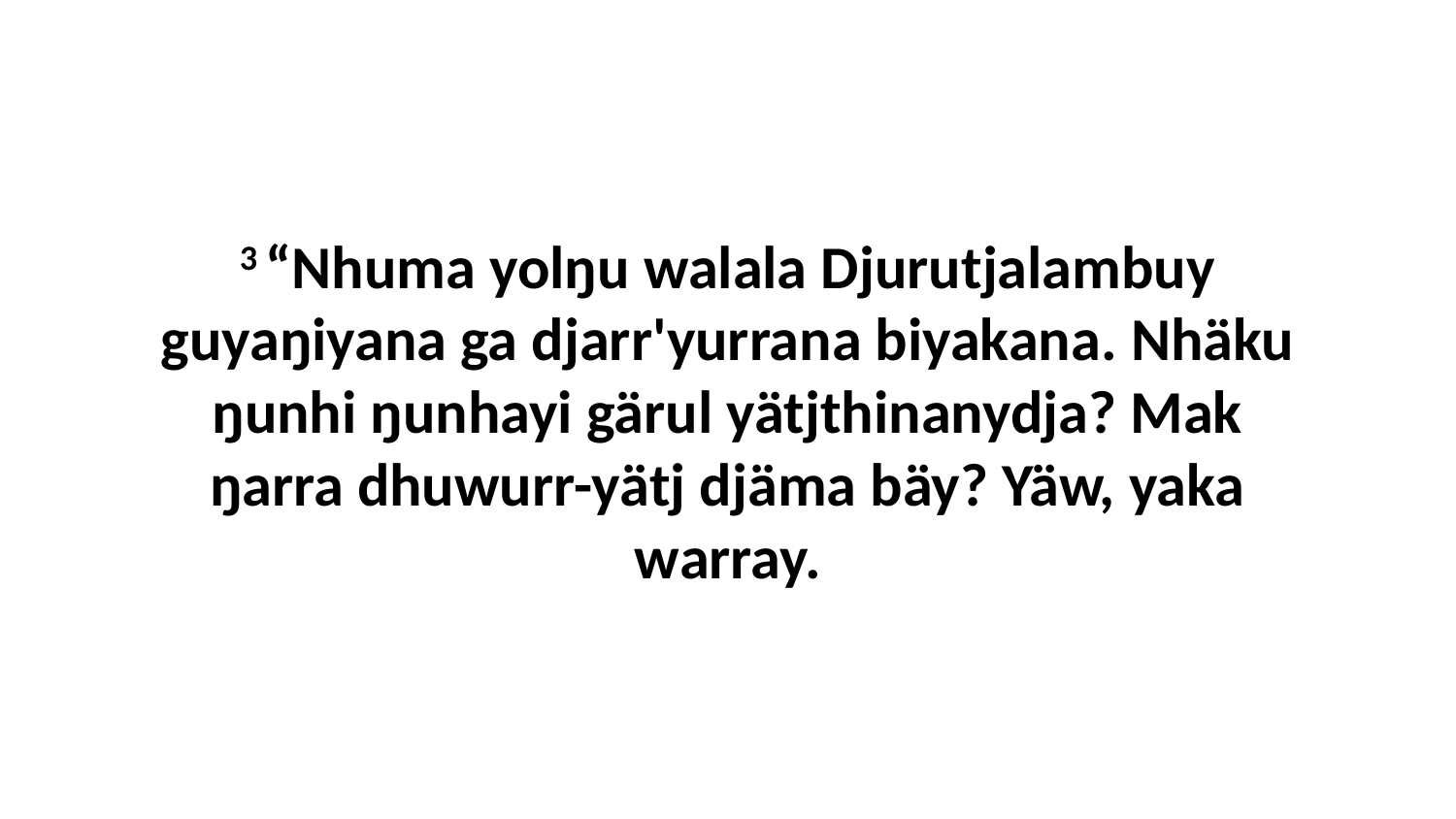

3 “Nhuma yolŋu walala Djurutjalambuy guyaŋiyana ga djarr'yurrana biyakana. Nhäku ŋunhi ŋunhayi gärul yätjthinanydja? Mak ŋarra dhuwurr-yätj djäma bäy? Yäw, yaka warray.